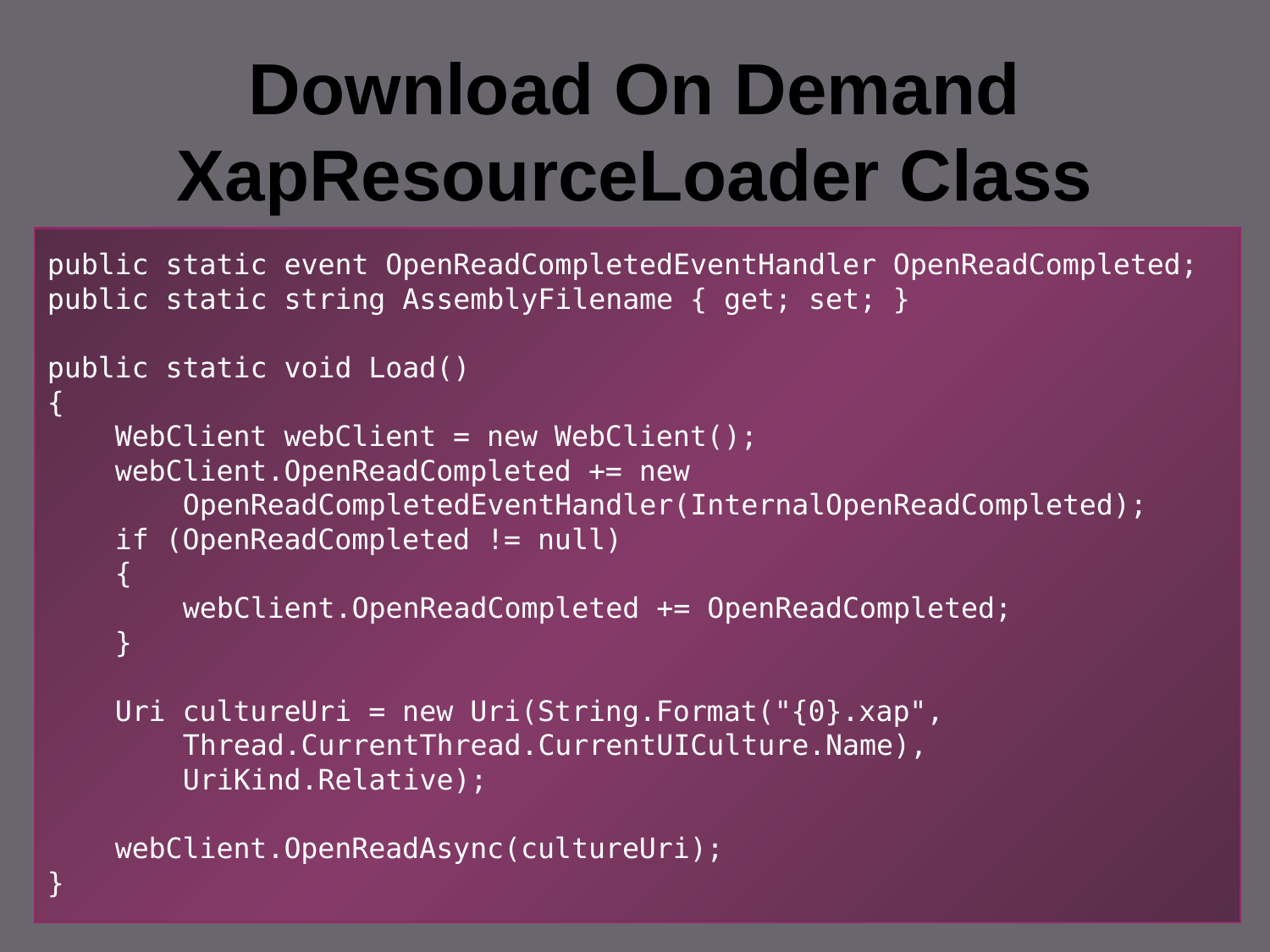

# Download On Demand XapResourceLoader Class

public static event OpenReadCompletedEventHandler OpenReadCompleted;
public static string AssemblyFilename { get; set; }

public static void Load()
{
    WebClient webClient = new WebClient();
    webClient.OpenReadCompleted += new
        OpenReadCompletedEventHandler(InternalOpenReadCompleted);
    if (OpenReadCompleted != null)
    {
        webClient.OpenReadCompleted += OpenReadCompleted;
    }

    Uri cultureUri = new Uri(String.Format("{0}.xap",
        Thread.CurrentThread.CurrentUICulture.Name),
        UriKind.Relative);

    webClient.OpenReadAsync(cultureUri);
}